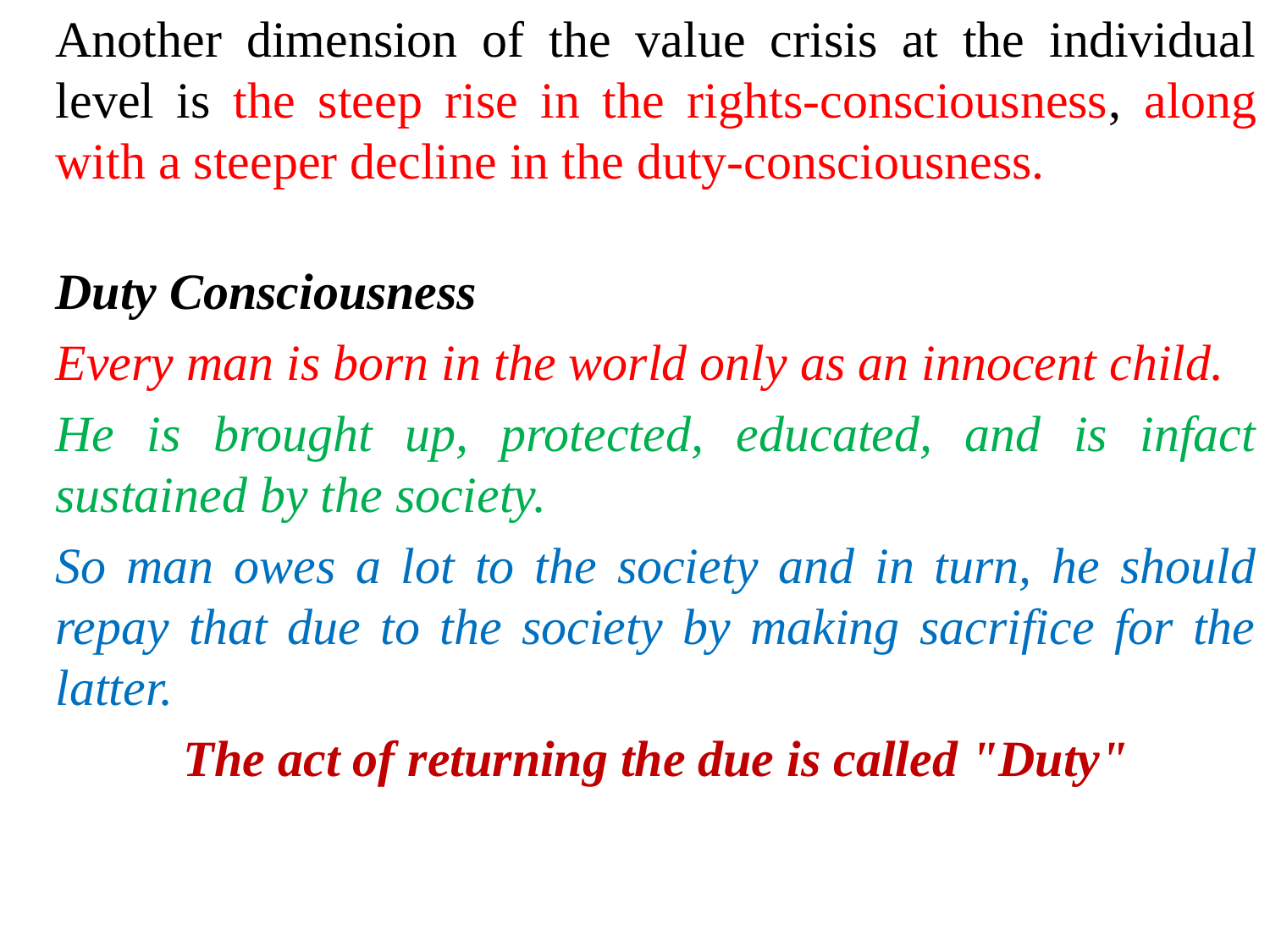

Another dimension of the value crisis at the individual level is the steep rise in the rights-consciousness, along with a steeper decline in the duty-consciousness.

	Duty Consciousness
	Every man is born in the world only as an innocent child.
	He is brought up, protected, educated, and is infact sustained by the society.
	So man owes a lot to the society and in turn, he should repay that due to the society by making sacrifice for the latter.
	The act of returning the due is called "Duty"